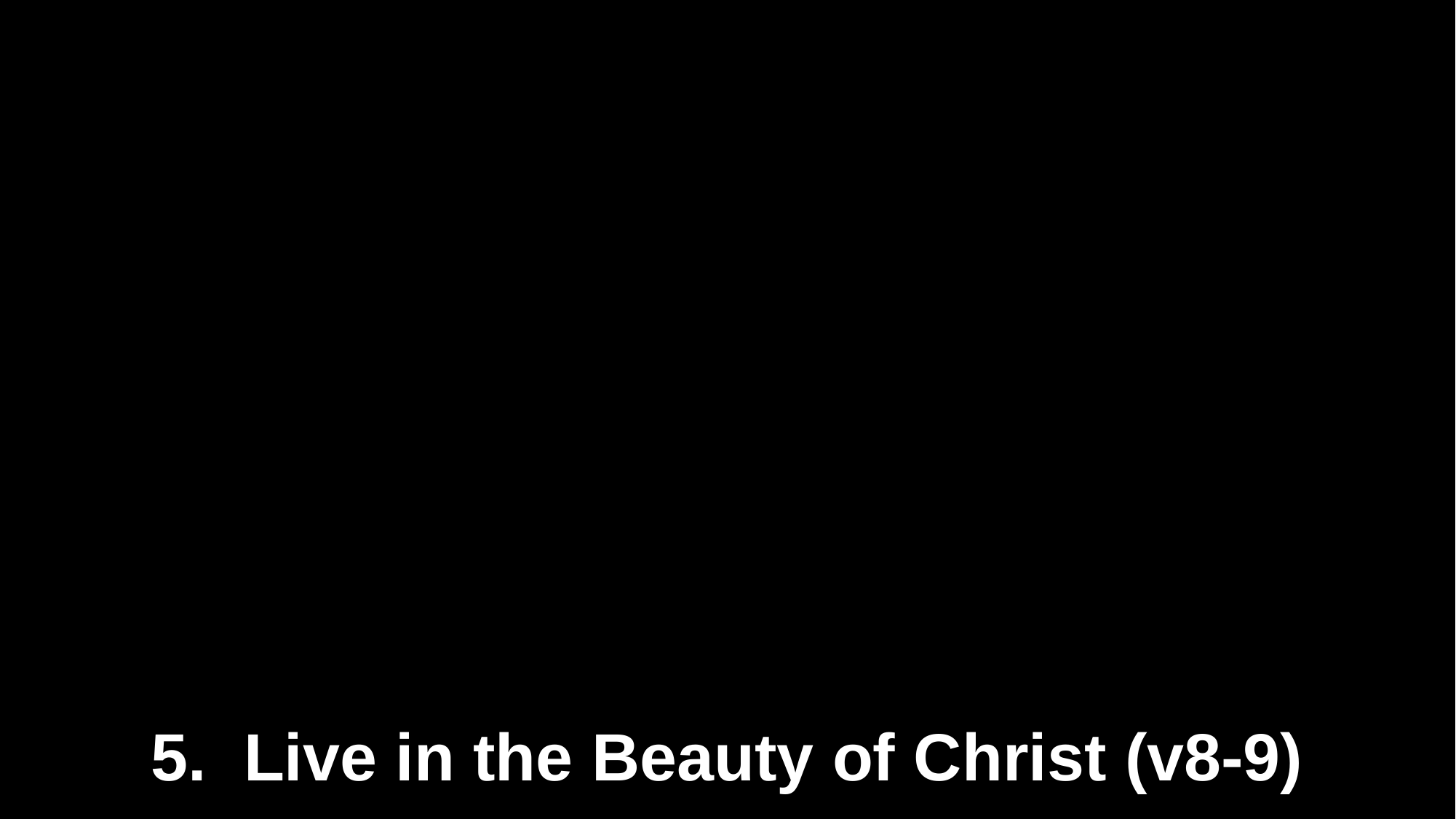

5.  Live in the Beauty of Christ (v8-9)